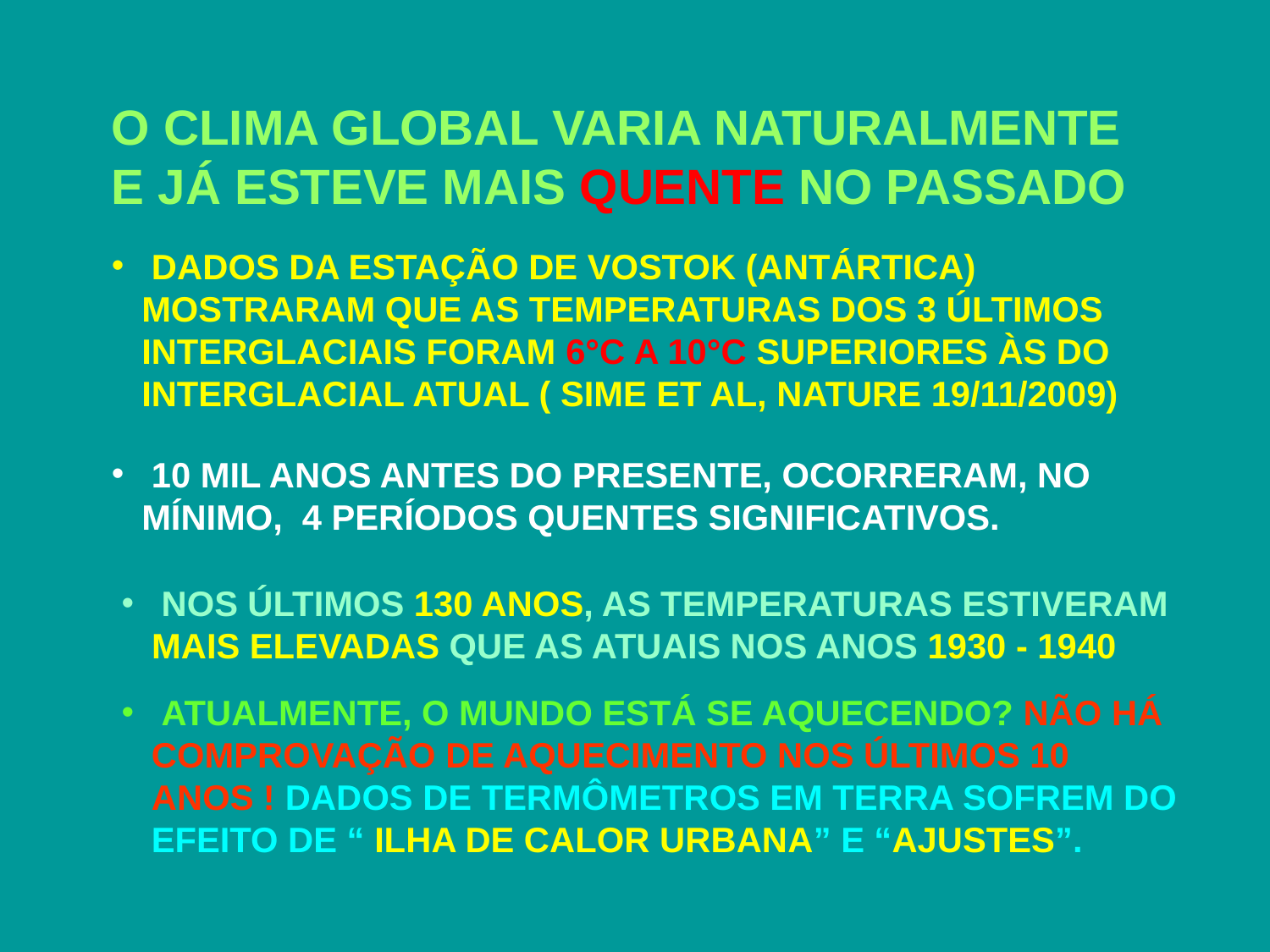

O CLIMA GLOBAL VARIA NATURALMENTE E JÁ ESTEVE MAIS QUENTE NO PASSADO
 DADOS DA ESTAÇÃO DE VOSTOK (ANTÁRTICA) MOSTRARAM QUE AS TEMPERATURAS DOS 3 ÚLTIMOS INTERGLACIAIS FORAM 6°C A 10°C SUPERIORES ÀS DO INTERGLACIAL ATUAL ( SIME ET AL, NATURE 19/11/2009)
 10 MIL ANOS ANTES DO PRESENTE, OCORRERAM, NO MÍNIMO,  4 PERÍODOS QUENTES SIGNIFICATIVOS.
 NOS ÚLTIMOS 130 ANOS, AS TEMPERATURAS ESTIVERAM MAIS ELEVADAS QUE AS ATUAIS NOS ANOS 1930 - 1940
 ATUALMENTE, O MUNDO ESTÁ SE AQUECENDO? NÃO HÁ COMPROVAÇÃO DE AQUECIMENTO NOS ÚLTIMOS 10 ANOS ! DADOS DE TERMÔMETROS EM TERRA SOFREM DO EFEITO DE “ ILHA DE CALOR URBANA” E “AJUSTES”.